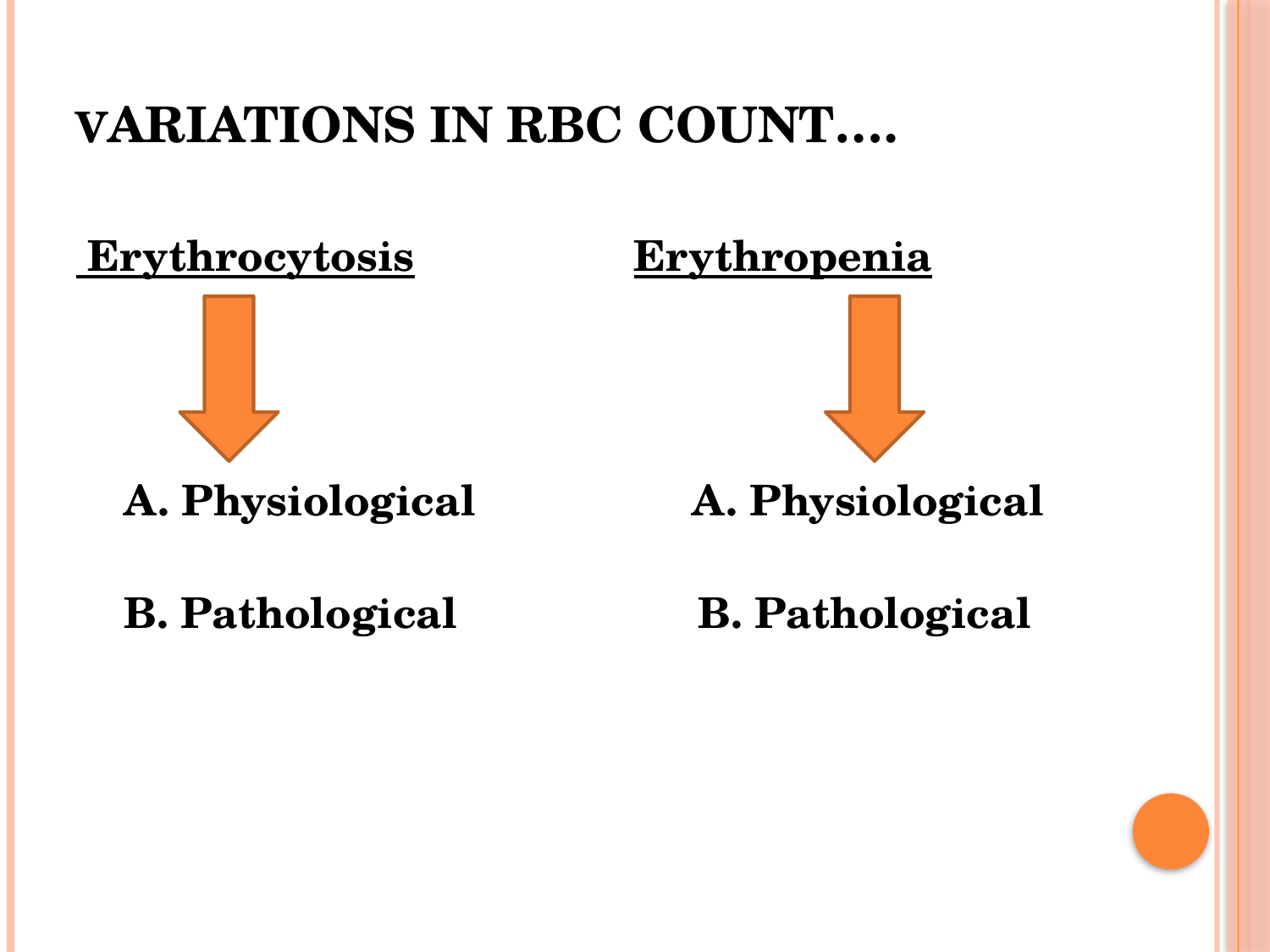

# variations in RBC count….
 Erythrocytosis     		 Erythropenia

    A. Physiological                  A. Physiological
    B. Pathological                    B. Pathological